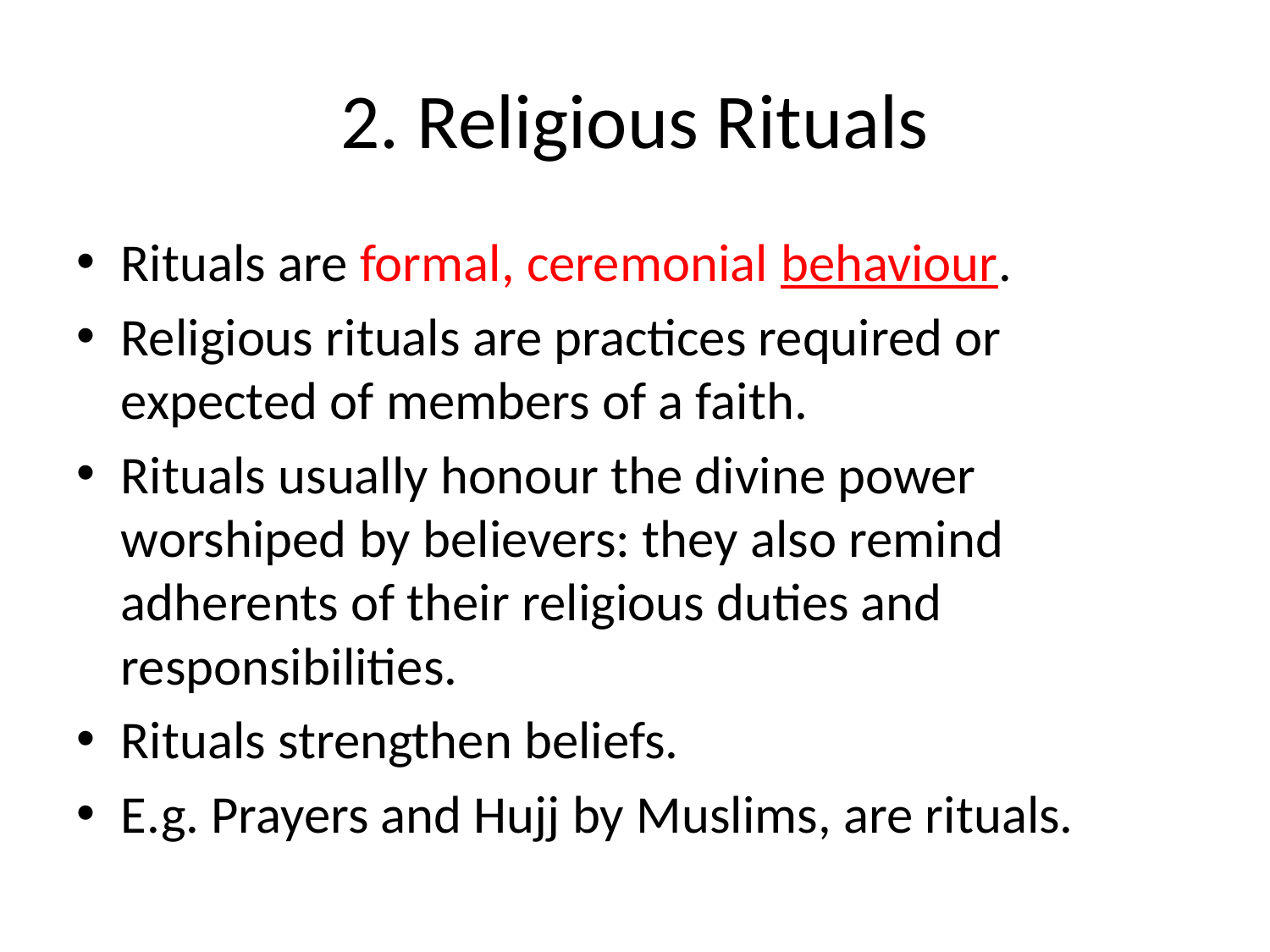

# 2. Religious Rituals
Rituals are formal, ceremonial behaviour.
Religious rituals are practices required or expected of members of a faith.
Rituals usually honour the divine power worshiped by believers: they also remind adherents of their religious duties and responsibilities.
Rituals strengthen beliefs.
E.g. Prayers and Hujj by Muslims, are rituals.